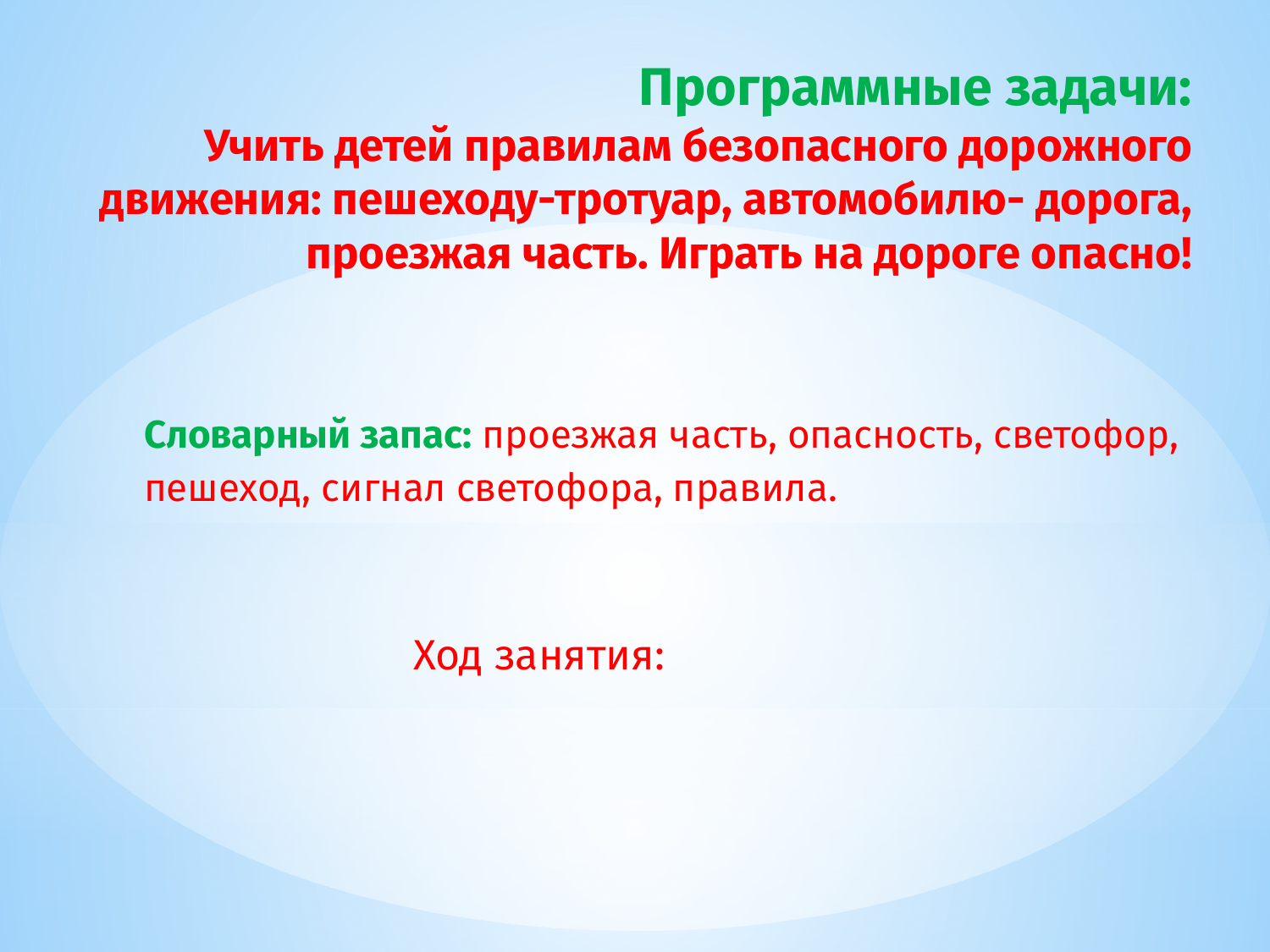

# Программные задачи: Учить детей правилам безопасного дорожного движения: пешеходу-тротуар, автомобилю- дорога, проезжая часть. Играть на дороге опасно!
Словарный запас: проезжая часть, опасность, светофор, пешеход, сигнал светофора, правила.

                        Ход занятия: